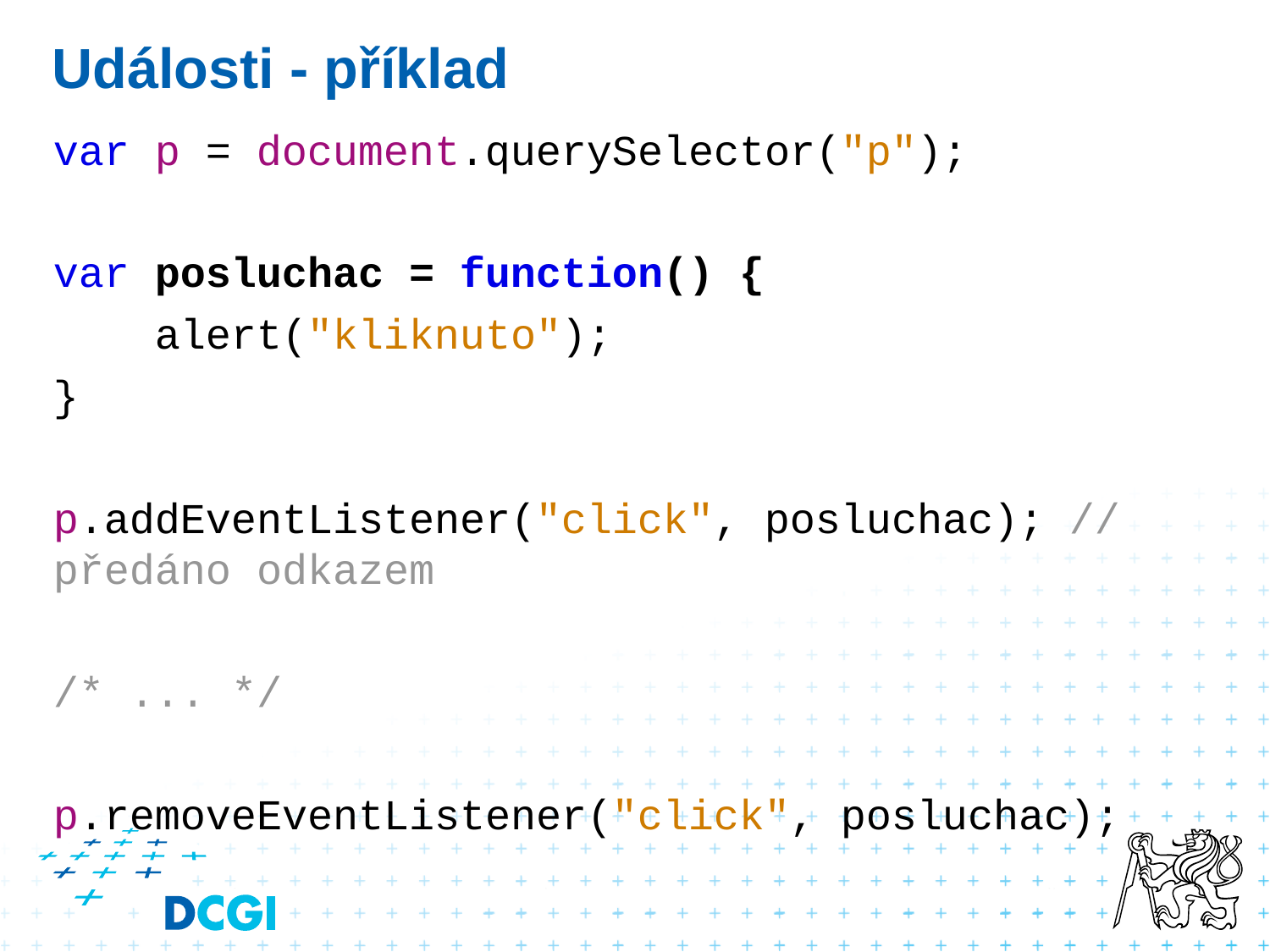

# Události - příklad
var p = document.querySelector("p");

var posluchac = function() {
    alert("kliknuto");
}

p.addEventListener("click", posluchac); // předáno odkazem

/* ... */

p.removeEventListener("click", posluchac);